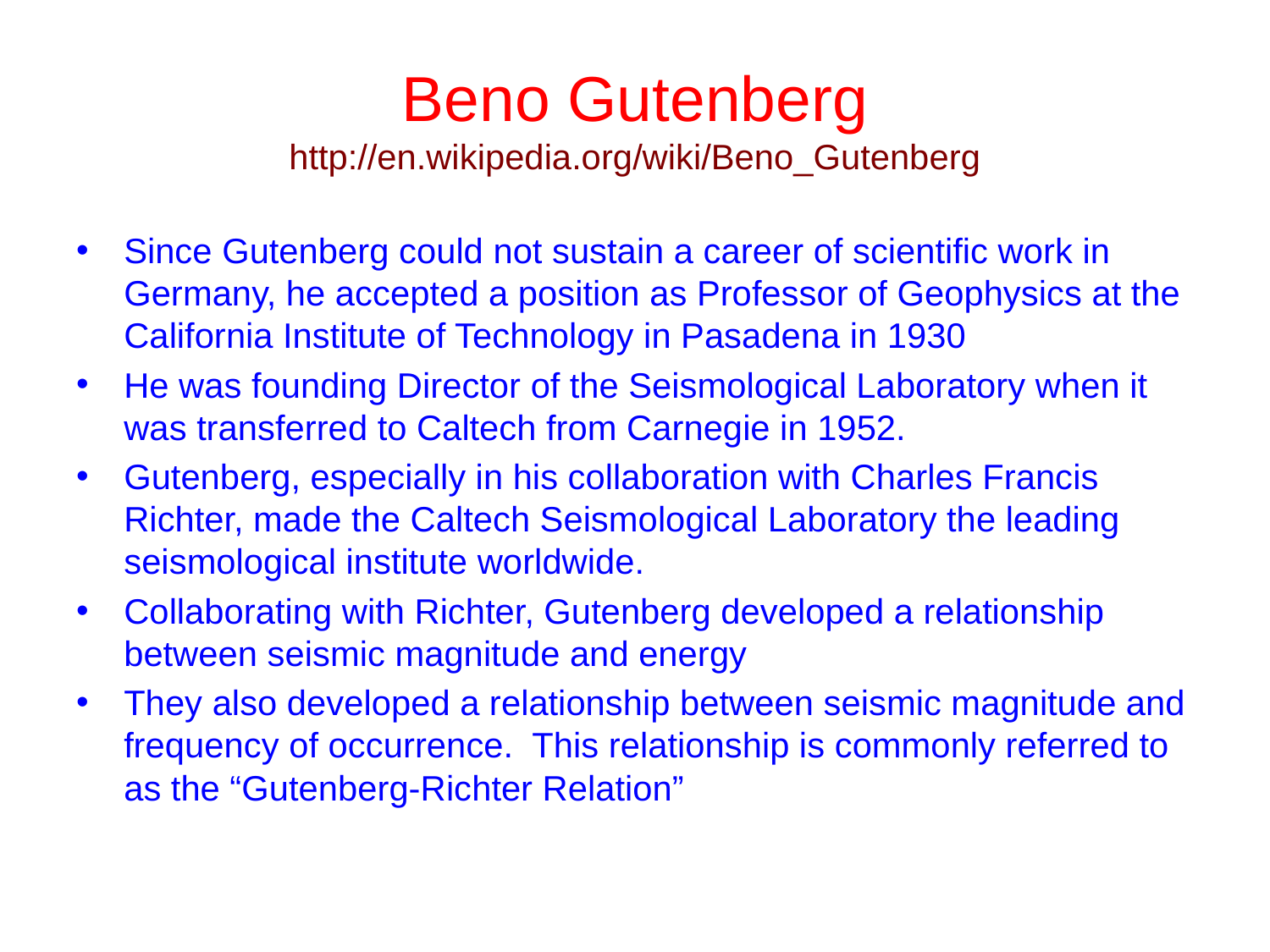

# Beno Gutenberg http://en.wikipedia.org/wiki/Beno_Gutenberg
Since Gutenberg could not sustain a career of scientific work in Germany, he accepted a position as Professor of Geophysics at the California Institute of Technology in Pasadena in 1930
He was founding Director of the Seismological Laboratory when it was transferred to Caltech from Carnegie in 1952.
Gutenberg, especially in his collaboration with Charles Francis Richter, made the Caltech Seismological Laboratory the leading seismological institute worldwide.
Collaborating with Richter, Gutenberg developed a relationship between seismic magnitude and energy
They also developed a relationship between seismic magnitude and frequency of occurrence.  This relationship is commonly referred to as the “Gutenberg-Richter Relation”